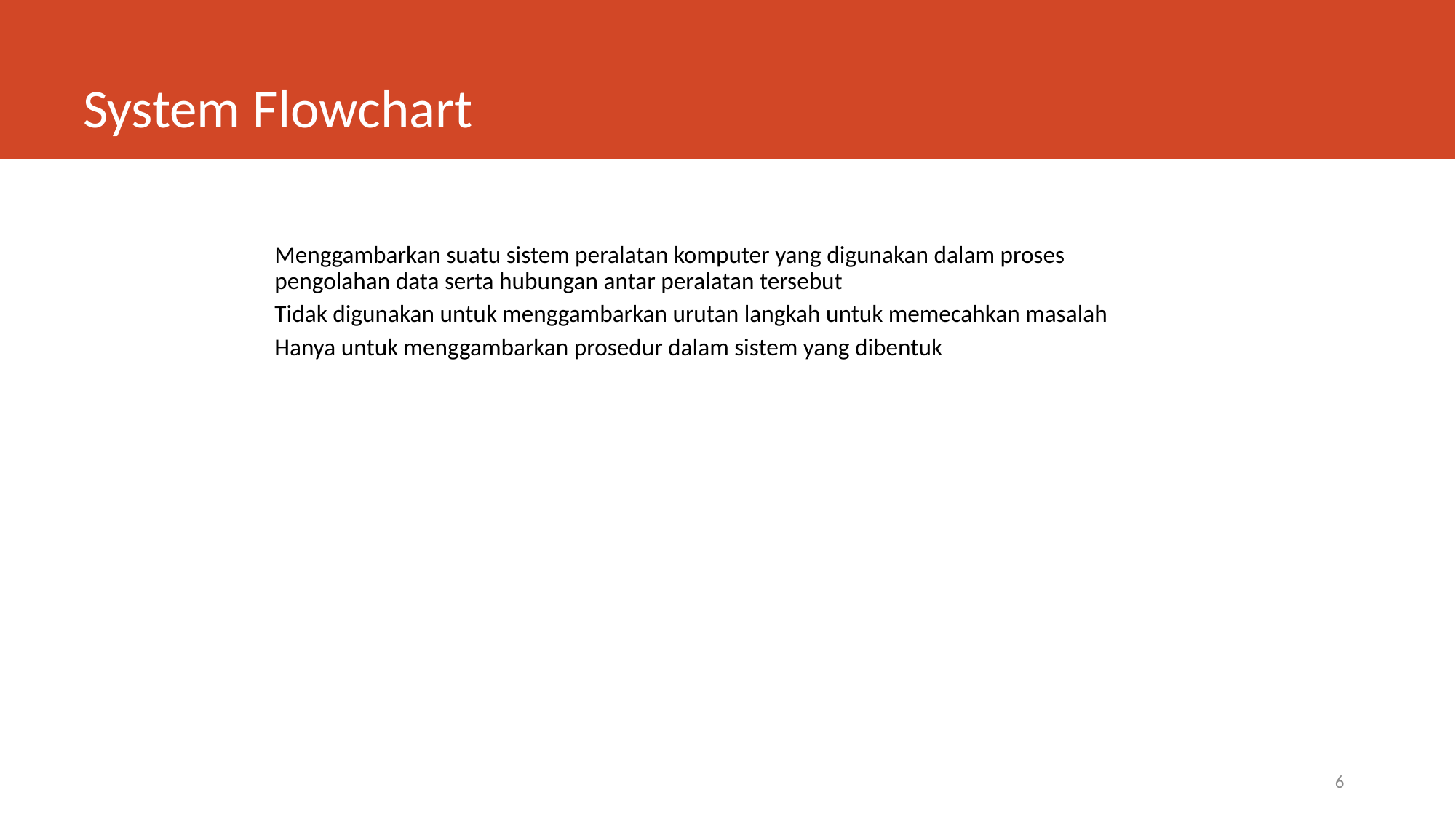

# System Flowchart
Menggambarkan suatu sistem peralatan komputer yang digunakan dalam proses pengolahan data serta hubungan antar peralatan tersebut
Tidak digunakan untuk menggambarkan urutan langkah untuk memecahkan masalah
Hanya untuk menggambarkan prosedur dalam sistem yang dibentuk
6